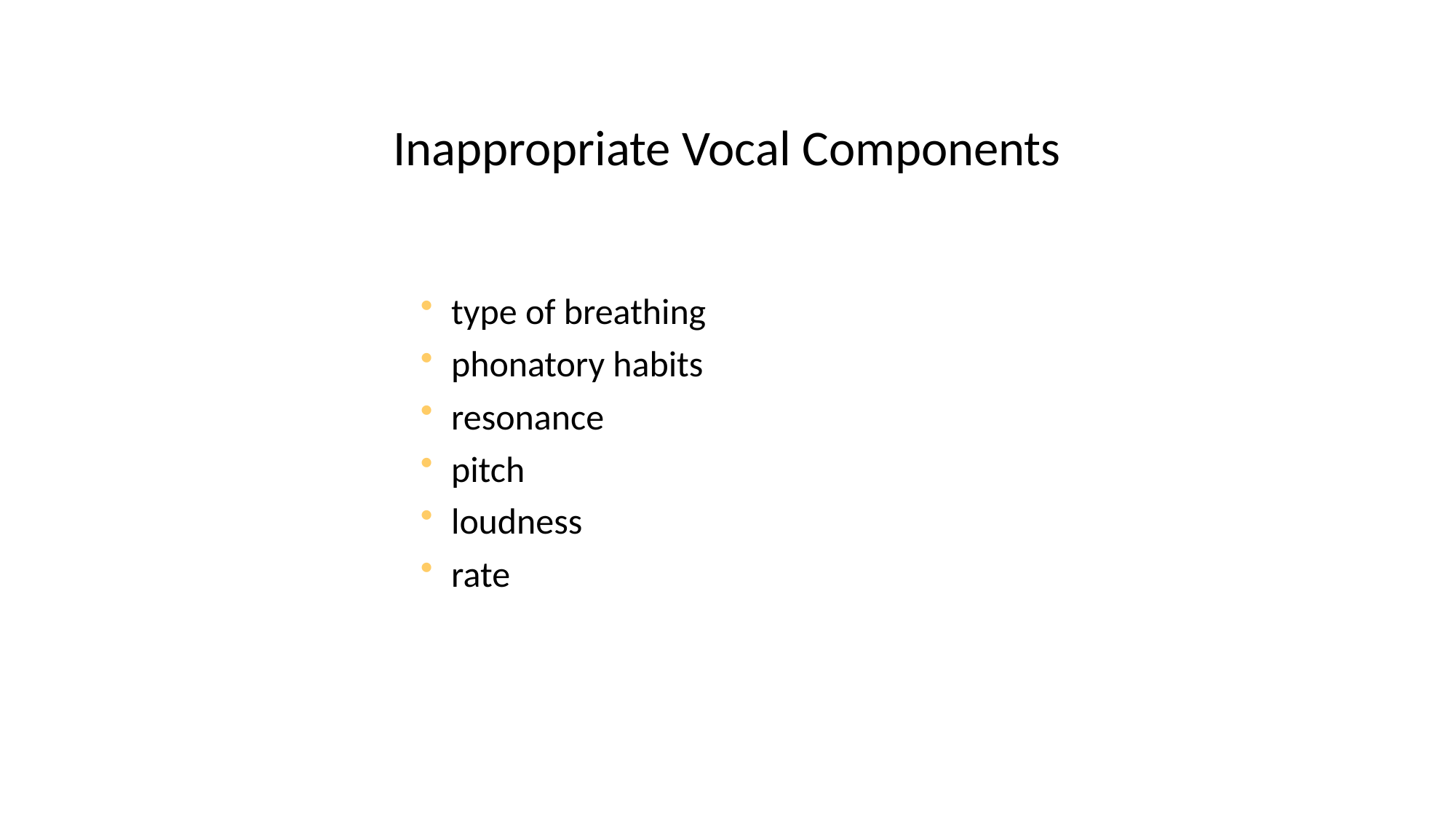

# Inappropriate Vocal Components
type of breathing
phonatory habits
resonance
pitch
loudness
rate